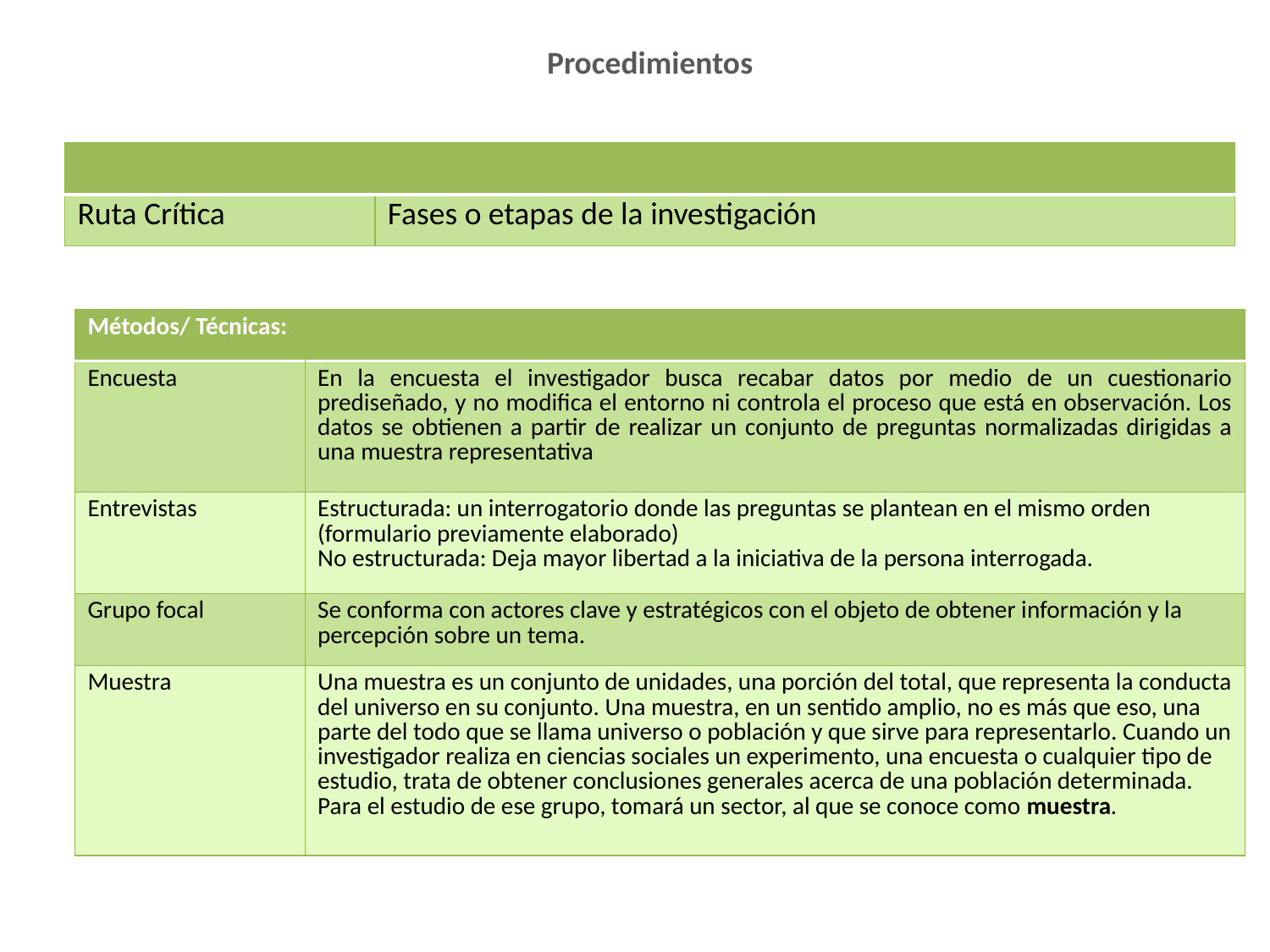

Procedimientos
|  |  |
| --- | --- |
| Ruta Crítica | Fases o etapas de la investigación |
| Métodos/ Técnicas: |  |
| --- | --- |
| Encuesta | En la encuesta el investigador busca recabar datos por medio de un cuestionario prediseñado, y no modifica el entorno ni controla el proceso que está en observación. Los datos se obtienen a partir de realizar un conjunto de preguntas normalizadas dirigidas a una muestra representativa |
| Entrevistas | Estructurada: un interrogatorio donde las preguntas se plantean en el mismo orden (formulario previamente elaborado) No estructurada: Deja mayor libertad a la iniciativa de la persona interrogada. |
| Grupo focal | Se conforma con actores clave y estratégicos con el objeto de obtener información y la percepción sobre un tema. |
| Muestra | Una muestra es un conjunto de unidades, una porción del total, que representa la conducta del universo en su conjunto. Una muestra, en un sentido amplio, no es más que eso, una parte del todo que se llama universo o población y que sirve para representarlo. Cuando un investigador realiza en ciencias sociales un experimento, una encuesta o cualquier tipo de estudio, trata de obtener conclusiones generales acerca de una población determinada. Para el estudio de ese grupo, tomará un sector, al que se conoce como muestra. |